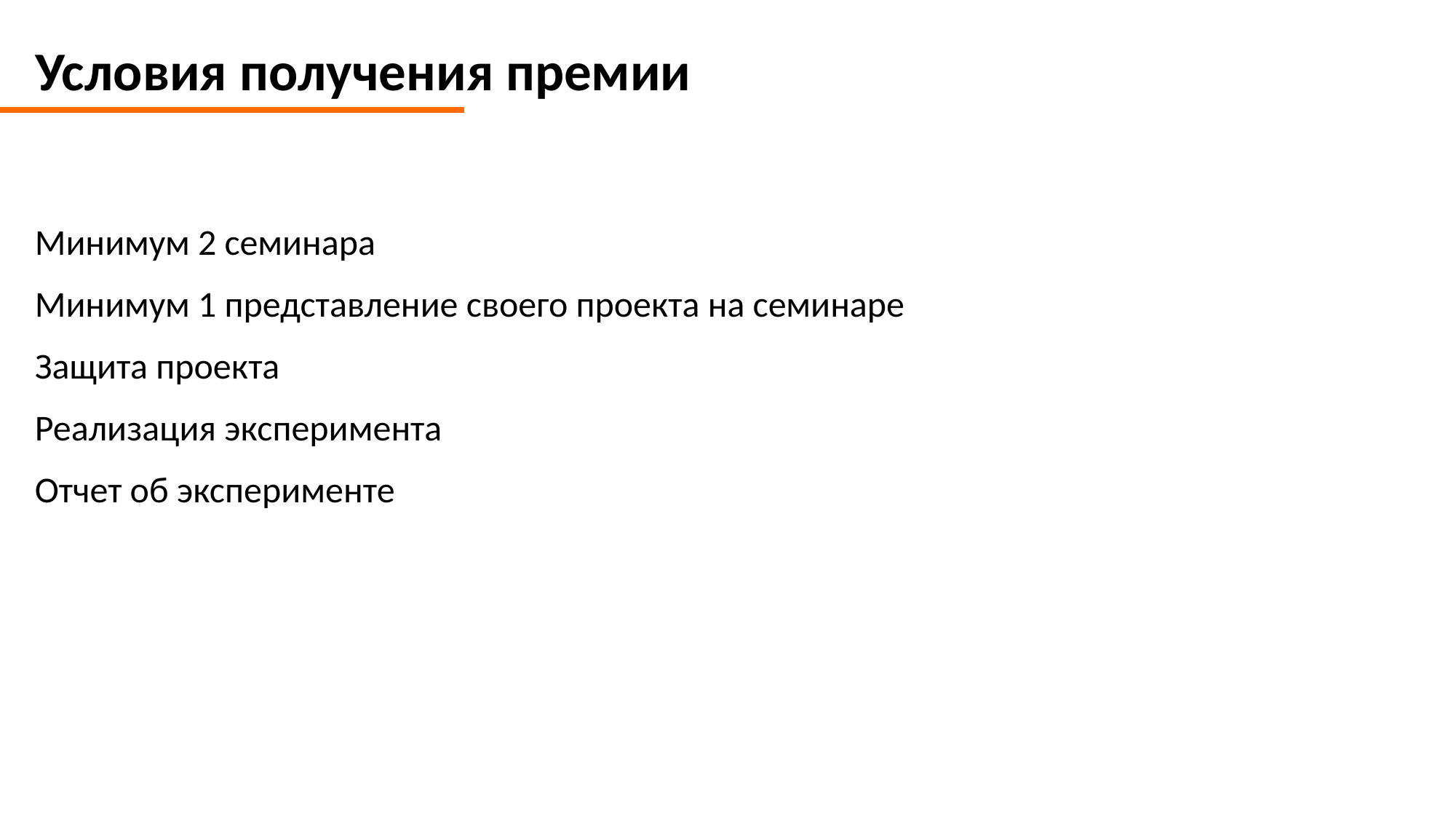

Условия получения премии
Минимум 2 семинара
Минимум 1 представление своего проекта на семинаре
Защита проекта
Реализация эксперимента
Отчет об эксперименте